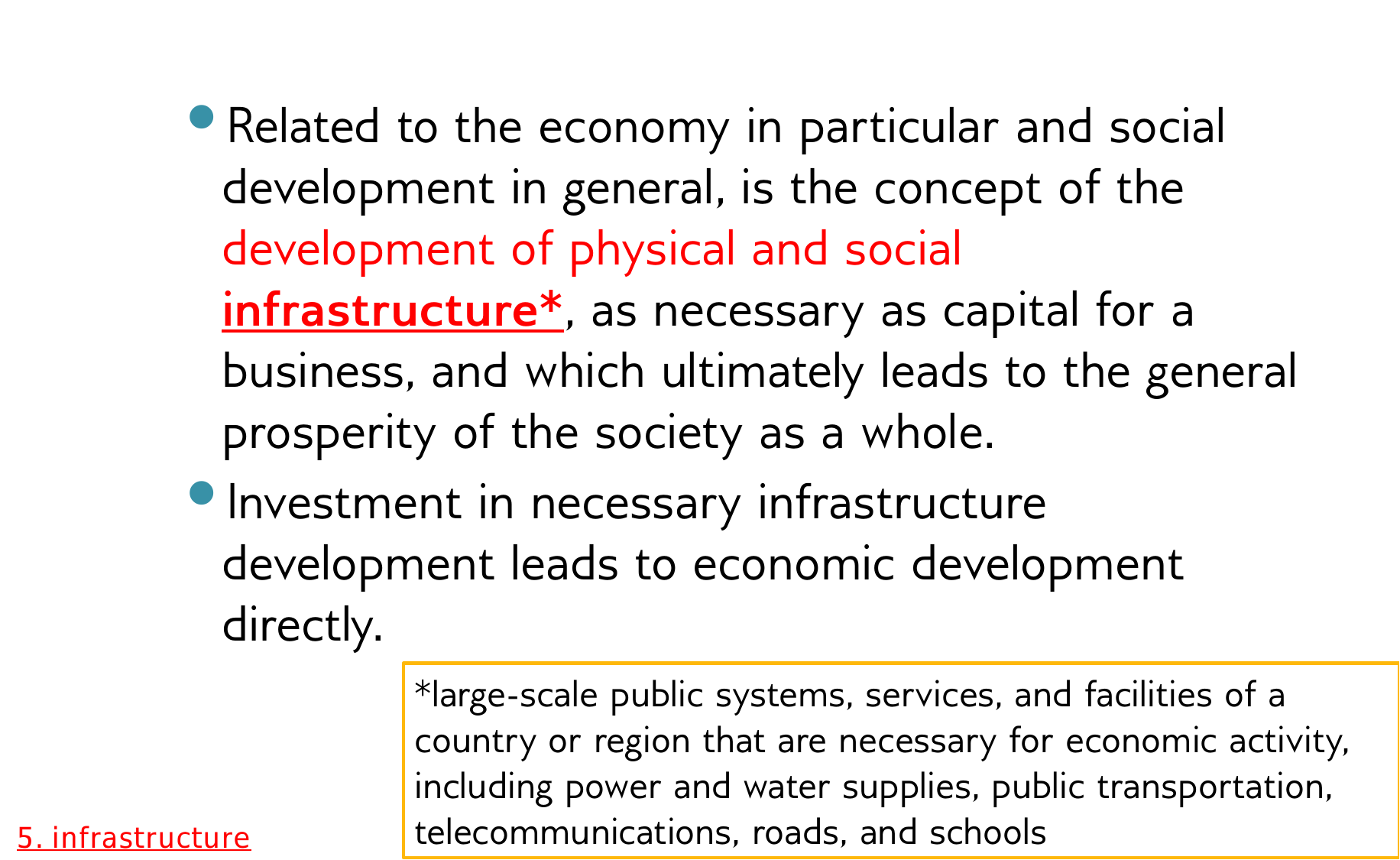

Related to the economy in particular and social development in general, is the concept of the development of physical and social infrastructure*, as necessary as capital for a business, and which ultimately leads to the general prosperity of the society as a whole.
Investment in necessary infrastructure development leads to economic development directly.
*large-scale public systems, services, and facilities of a country or region that are necessary for economic activity, including power and water supplies, public transportation, telecommunications, roads, and schools
5. infrastructure